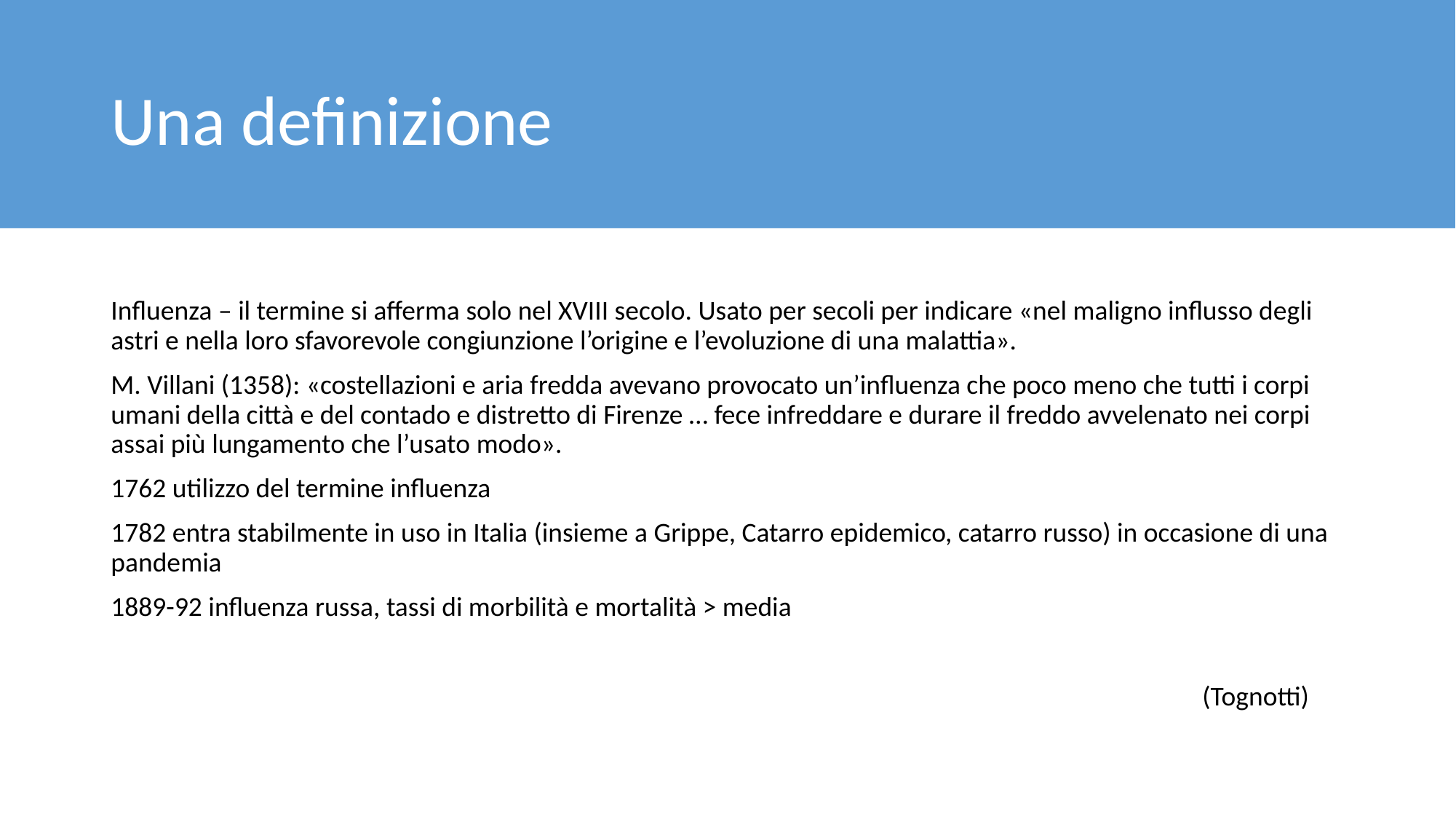

# Una definizione
Influenza – il termine si afferma solo nel XVIII secolo. Usato per secoli per indicare «nel maligno influsso degli astri e nella loro sfavorevole congiunzione l’origine e l’evoluzione di una malattia».
M. Villani (1358): «costellazioni e aria fredda avevano provocato un’influenza che poco meno che tutti i corpi umani della città e del contado e distretto di Firenze … fece infreddare e durare il freddo avvelenato nei corpi assai più lungamento che l’usato modo».
1762 utilizzo del termine influenza
1782 entra stabilmente in uso in Italia (insieme a Grippe, Catarro epidemico, catarro russo) in occasione di una pandemia
1889-92 influenza russa, tassi di morbilità e mortalità > media

										(Tognotti)